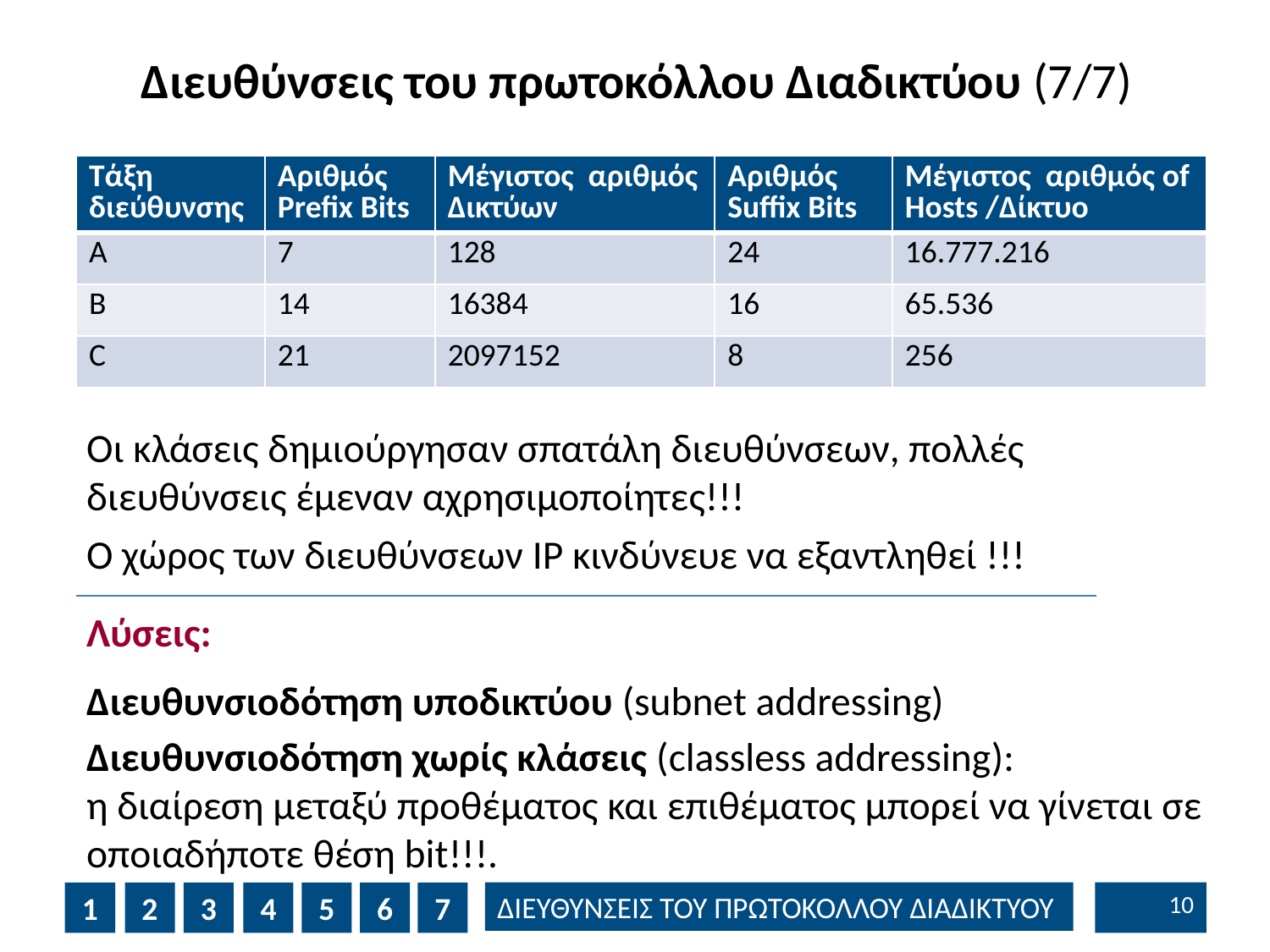

# Διευθύνσεις του πρωτοκόλλου Διαδικτύου (7/7)
| Τάξη διεύθυνσης | Αριθμός Prefix Bits | Μέγιστος αριθμός Δικτύων | Αριθμός Suffix Bits | Μέγιστος αριθμός of Hosts /Δίκτυο |
| --- | --- | --- | --- | --- |
| A | 7 | 128 | 24 | 16.777.216 |
| B | 14 | 16384 | 16 | 65.536 |
| C | 21 | 2097152 | 8 | 256 |
Οι κλάσεις δημιούργησαν σπατάλη διευθύνσεων, πολλές διευθύνσεις έμεναν αχρησιμοποίητες!!!
Ο χώρος των διευθύνσεων IP κινδύνευε να εξαντληθεί !!!
Λύσεις:
Διευθυνσιοδότηση υποδικτύου (subnet addressing)
Διευθυνσιοδότηση χωρίς κλάσεις (classless addressing):
η διαίρεση μεταξύ προθέματος και επιθέματος μπορεί να γίνεται σε οποιαδήποτε θέση bit!!!.

10
1
2
3
4
5
6
7